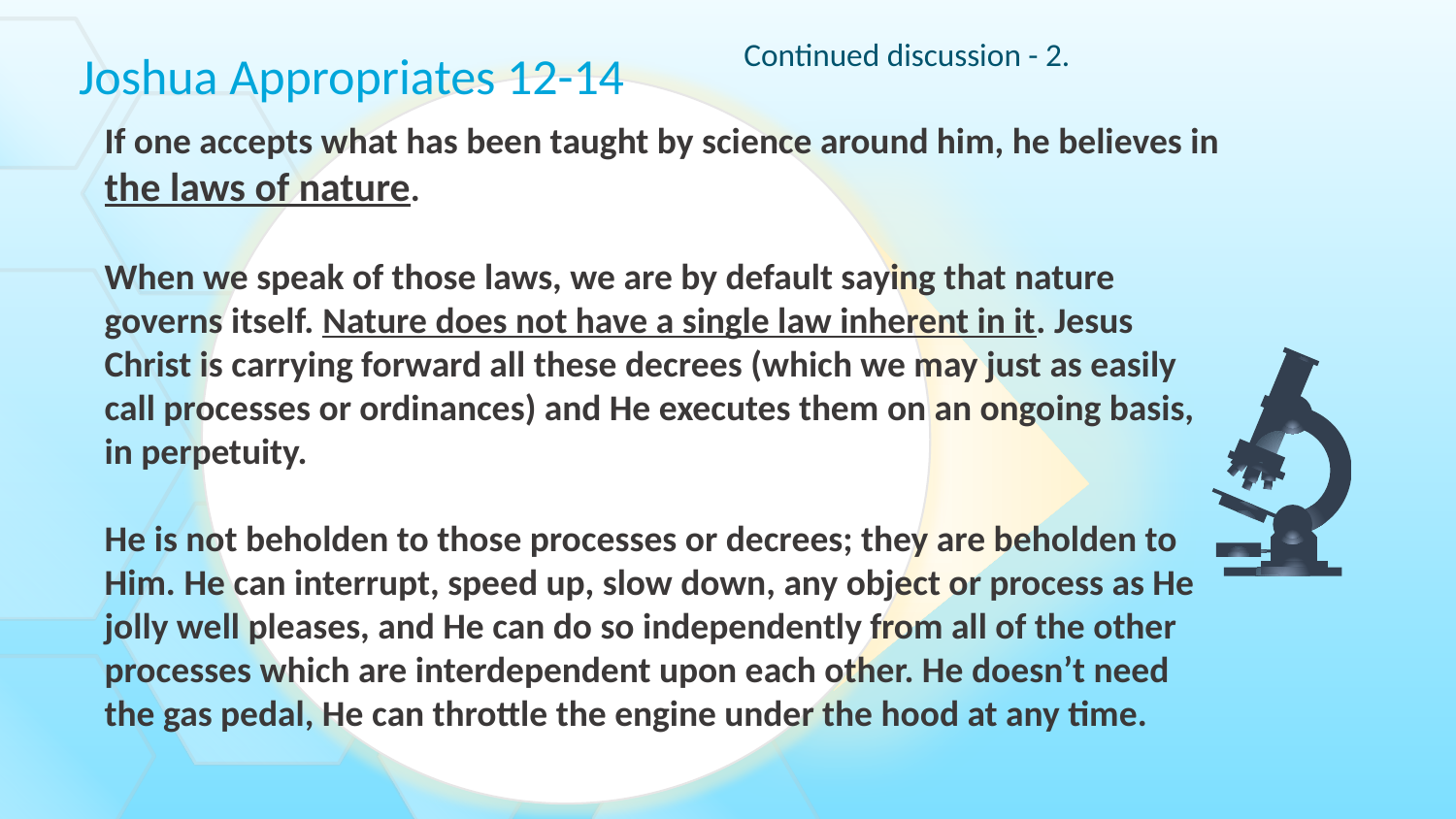

Continued discussion - 2.
Joshua Appropriates 12-14

If one accepts what has been taught by science around him, he believes in the laws of nature.

When we speak of those laws, we are by default saying that nature governs itself. Nature does not have a single law inherent in it. Jesus Christ is carrying forward all these decrees (which we may just as easily call processes or ordinances) and He executes them on an ongoing basis, in perpetuity.

He is not beholden to those processes or decrees; they are beholden to Him. He can interrupt, speed up, slow down, any object or process as He jolly well pleases, and He can do so independently from all of the other processes which are interdependent upon each other. He doesn’t need the gas pedal, He can throttle the engine under the hood at any time.